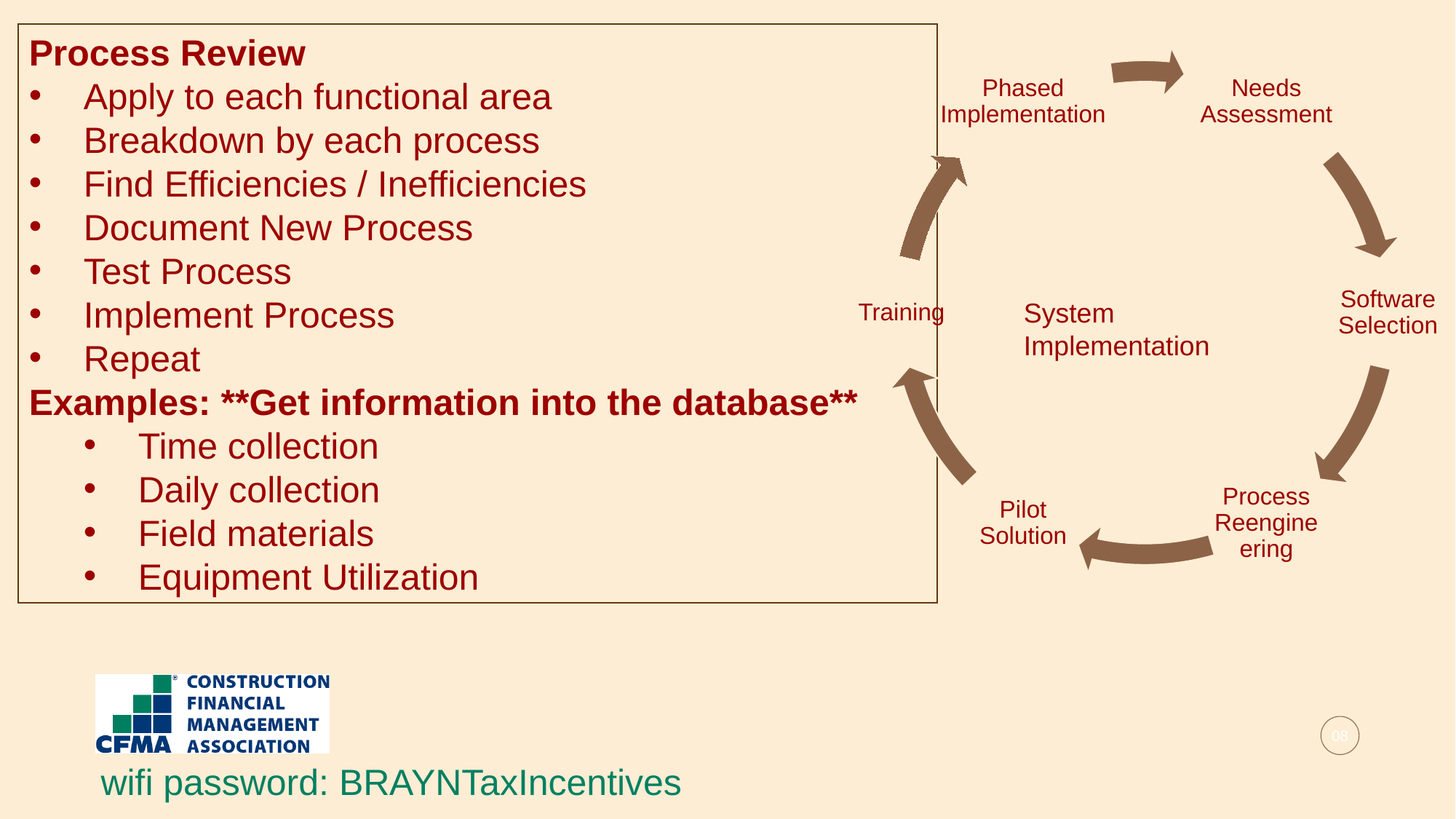

Process Review
Apply to each functional area
Breakdown by each process
Find Efficiencies / Inefficiencies
Document New Process
Test Process
Implement Process
Repeat
Examples: **Get information into the database**
Time collection
Daily collection
Field materials
Equipment Utilization
Needs Assessment
Software Selection
Process Reengineering
Pilot Solution
Training
Phased Implementation
System Implementation
08